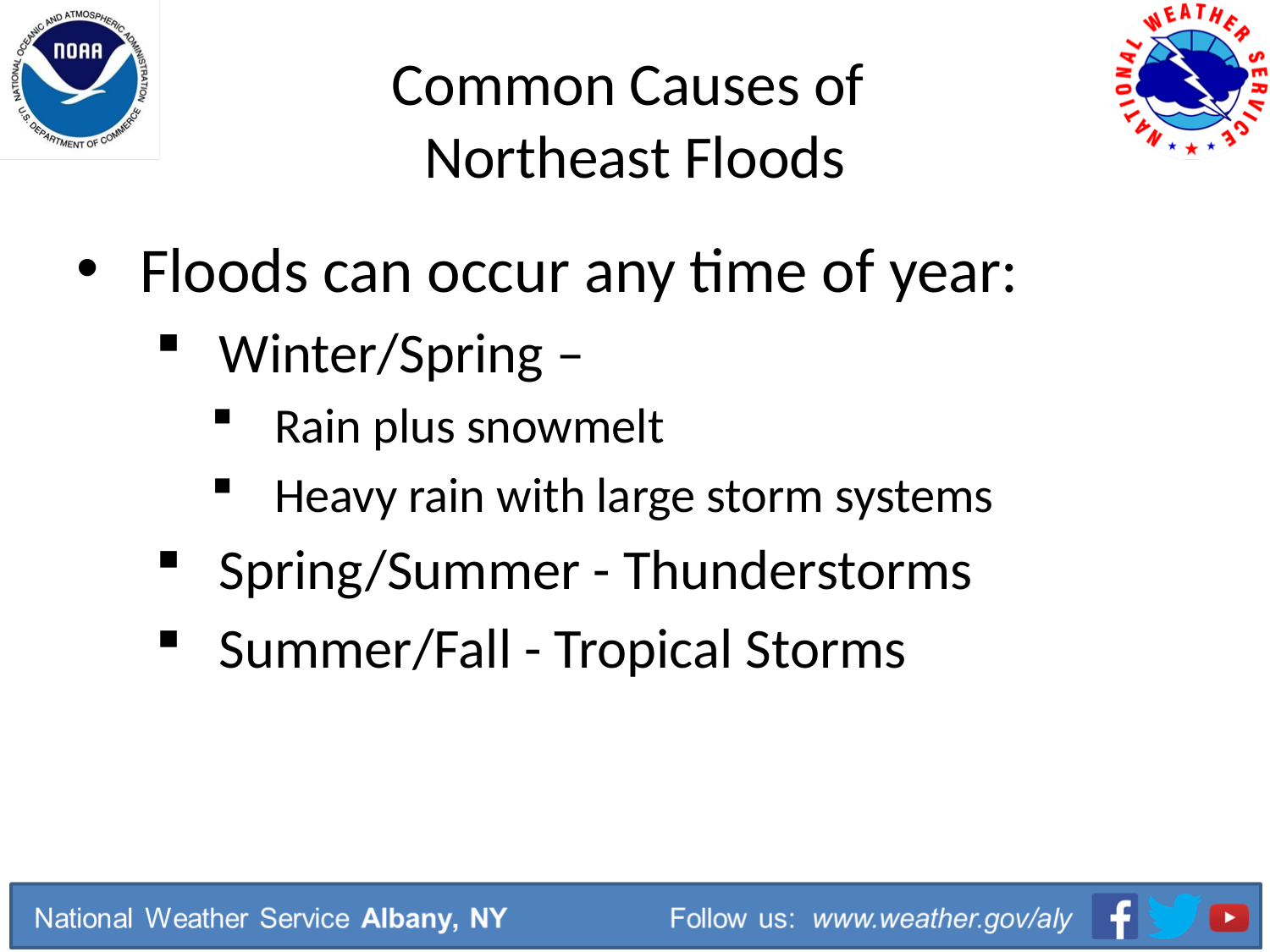

# Common Causes of Northeast Floods
Floods can occur any time of year:
Winter/Spring –
Rain plus snowmelt
Heavy rain with large storm systems
Spring/Summer - Thunderstorms
Summer/Fall - Tropical Storms